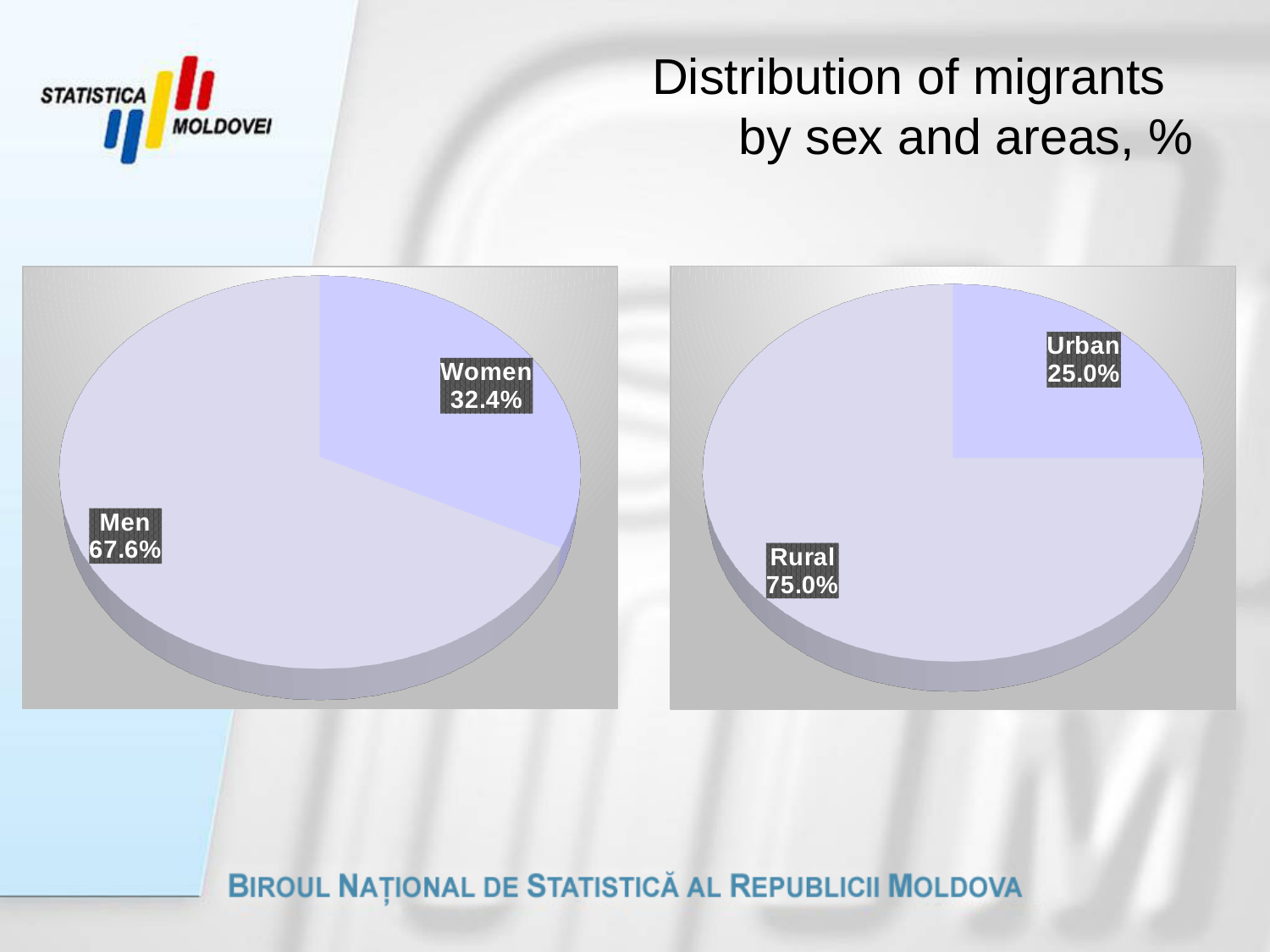

# Distribution of migrants by sex and areas, %

[unsupported chart]

[unsupported chart]